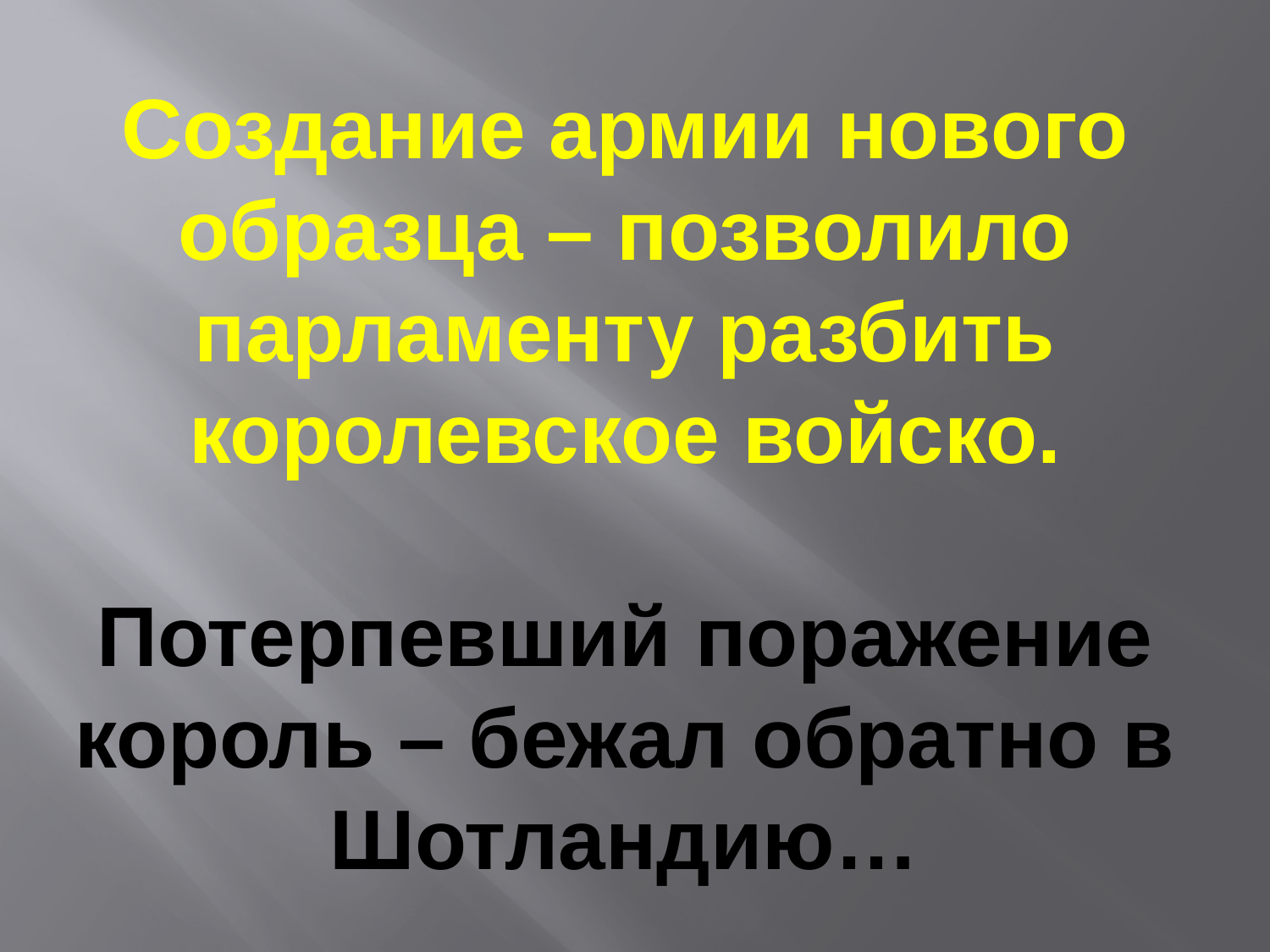

# Создание армии нового образца – позволило парламенту разбить королевское войско. Потерпевший поражение король – бежал обратно в Шотландию…